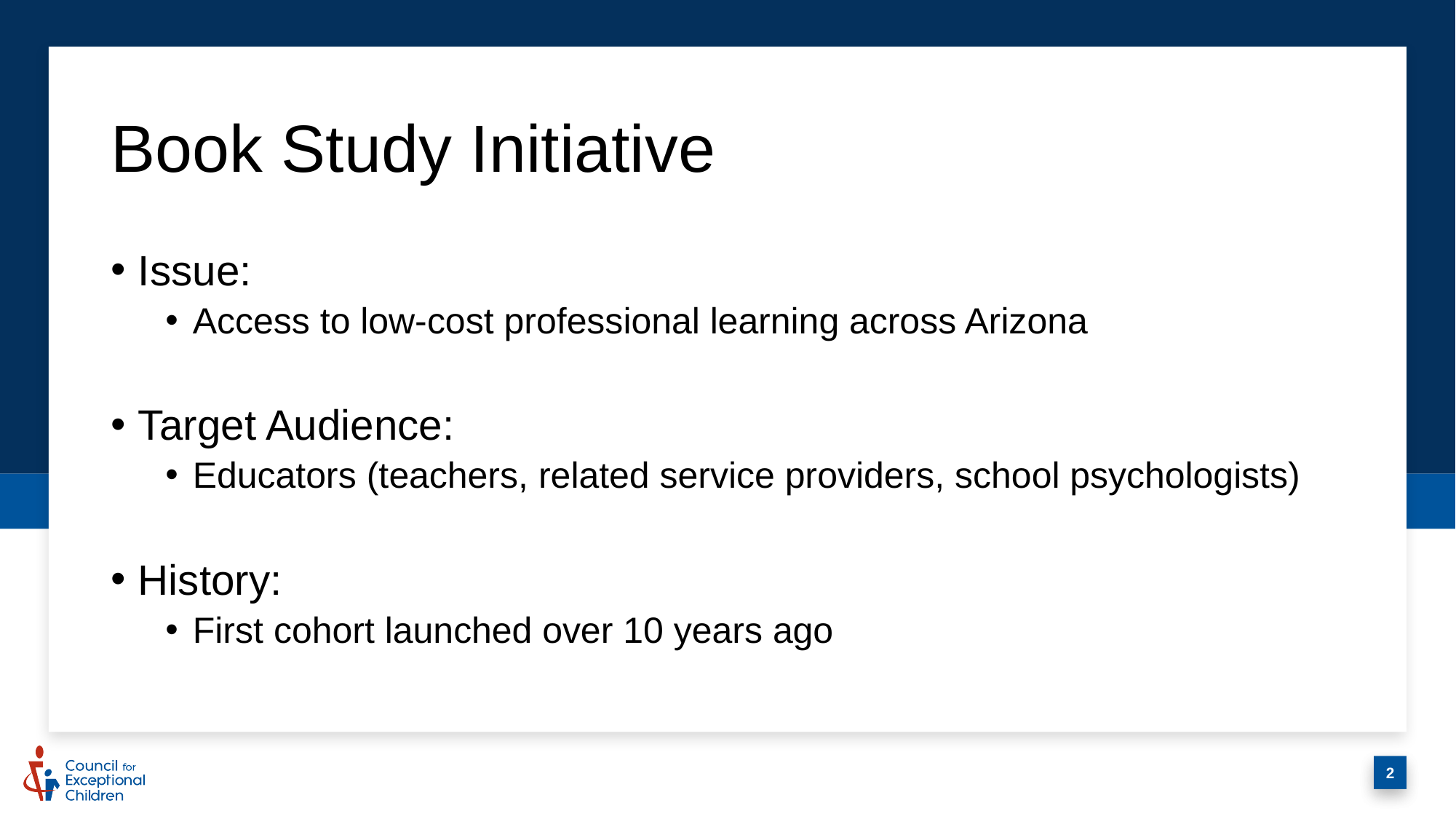

# Book Study Initiative
Issue:
Access to low-cost professional learning across Arizona

Target Audience:
Educators (teachers, related service providers, school psychologists)

History:
First cohort launched over 10 years ago